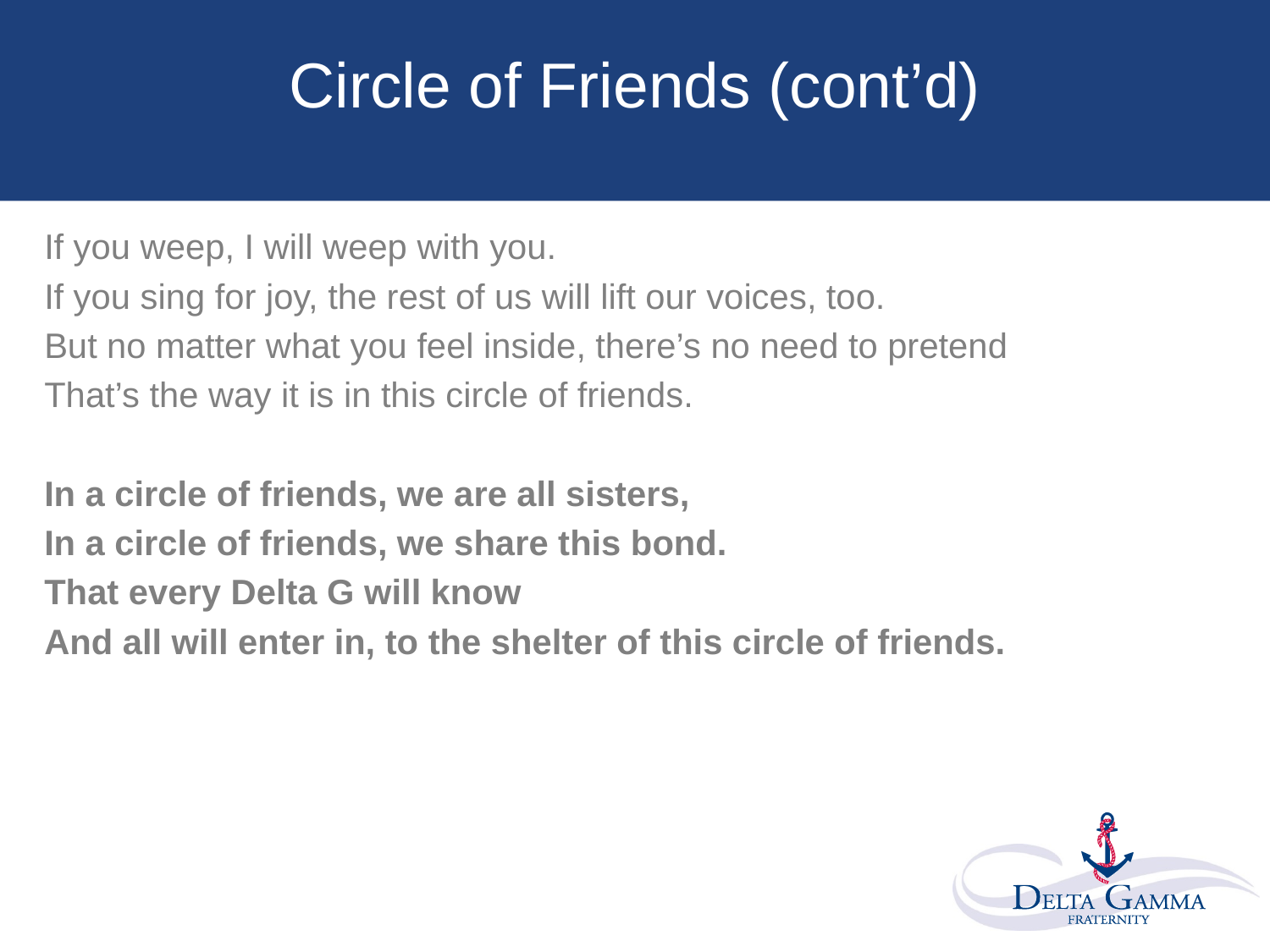

# Circle of Friends (cont’d)
If you weep, I will weep with you.
If you sing for joy, the rest of us will lift our voices, too.
But no matter what you feel inside, there’s no need to pretend
That’s the way it is in this circle of friends.

In a circle of friends, we are all sisters,
In a circle of friends, we share this bond.
That every Delta G will know
And all will enter in, to the shelter of this circle of friends.